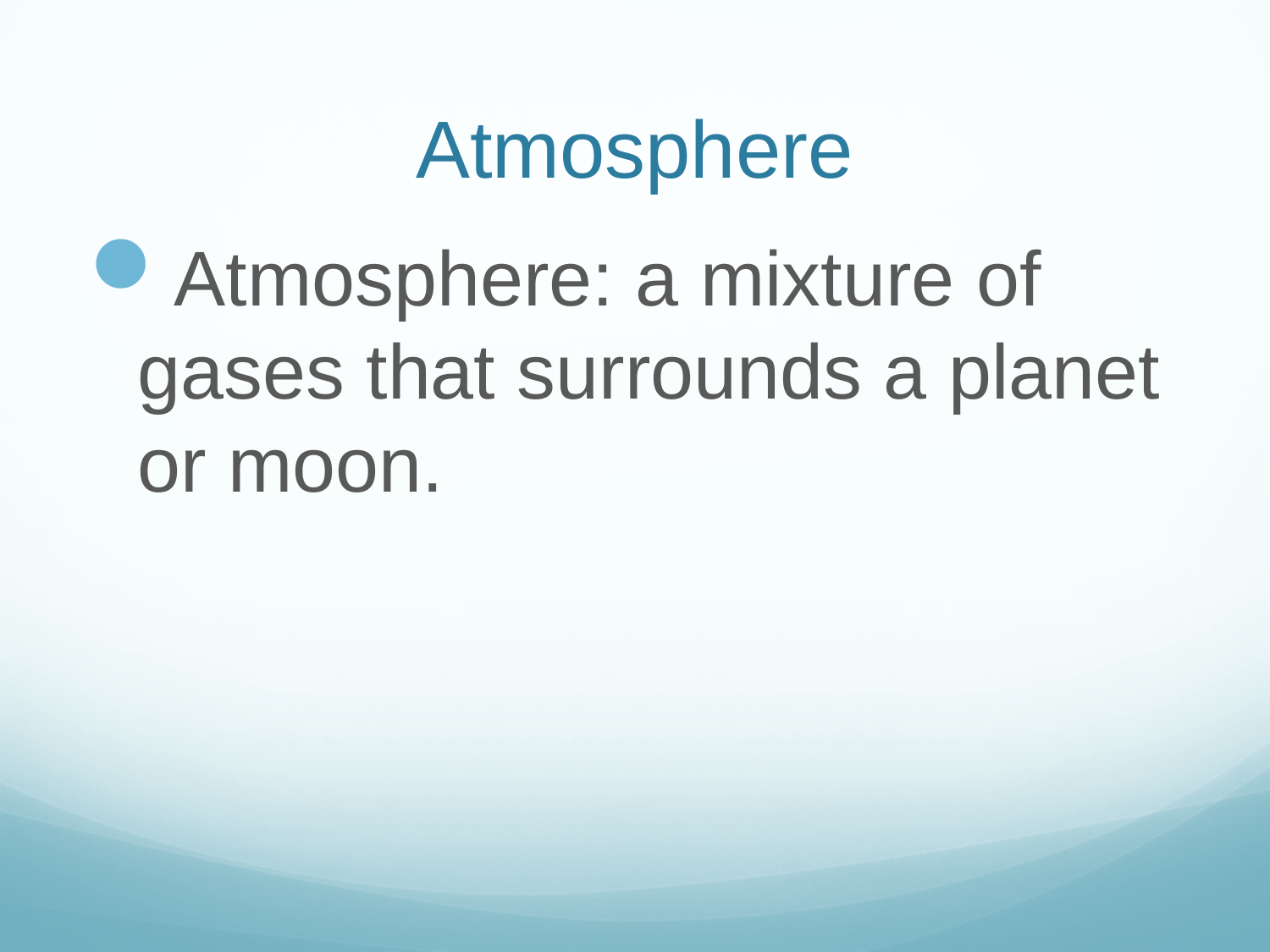

# Atmosphere
Atmosphere: a mixture of gases that surrounds a planet or moon.